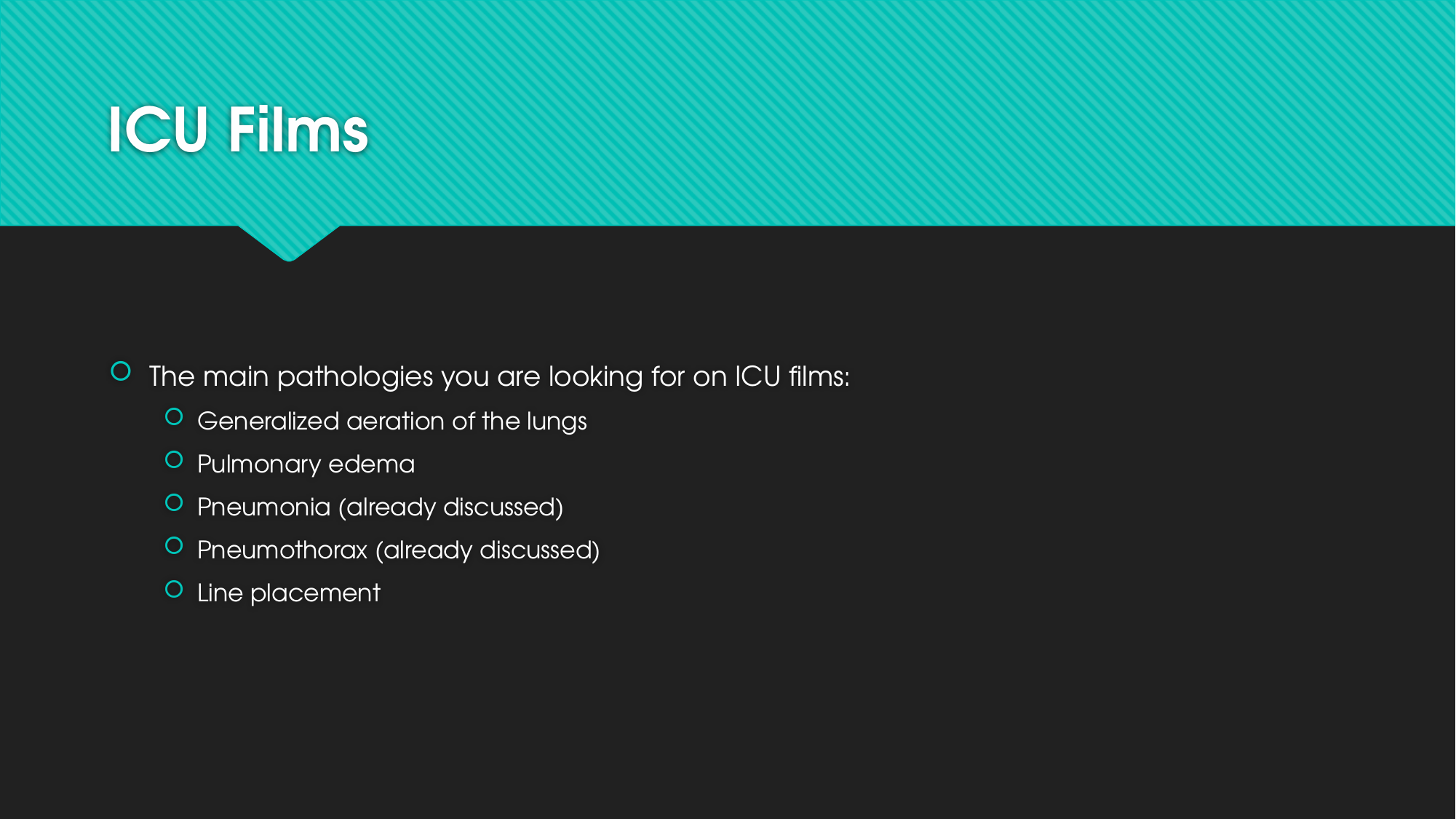

# ICU Films
The main pathologies you are looking for on ICU films:
Generalized aeration of the lungs
Pulmonary edema
Pneumonia (already discussed)
Pneumothorax (already discussed)
Line placement